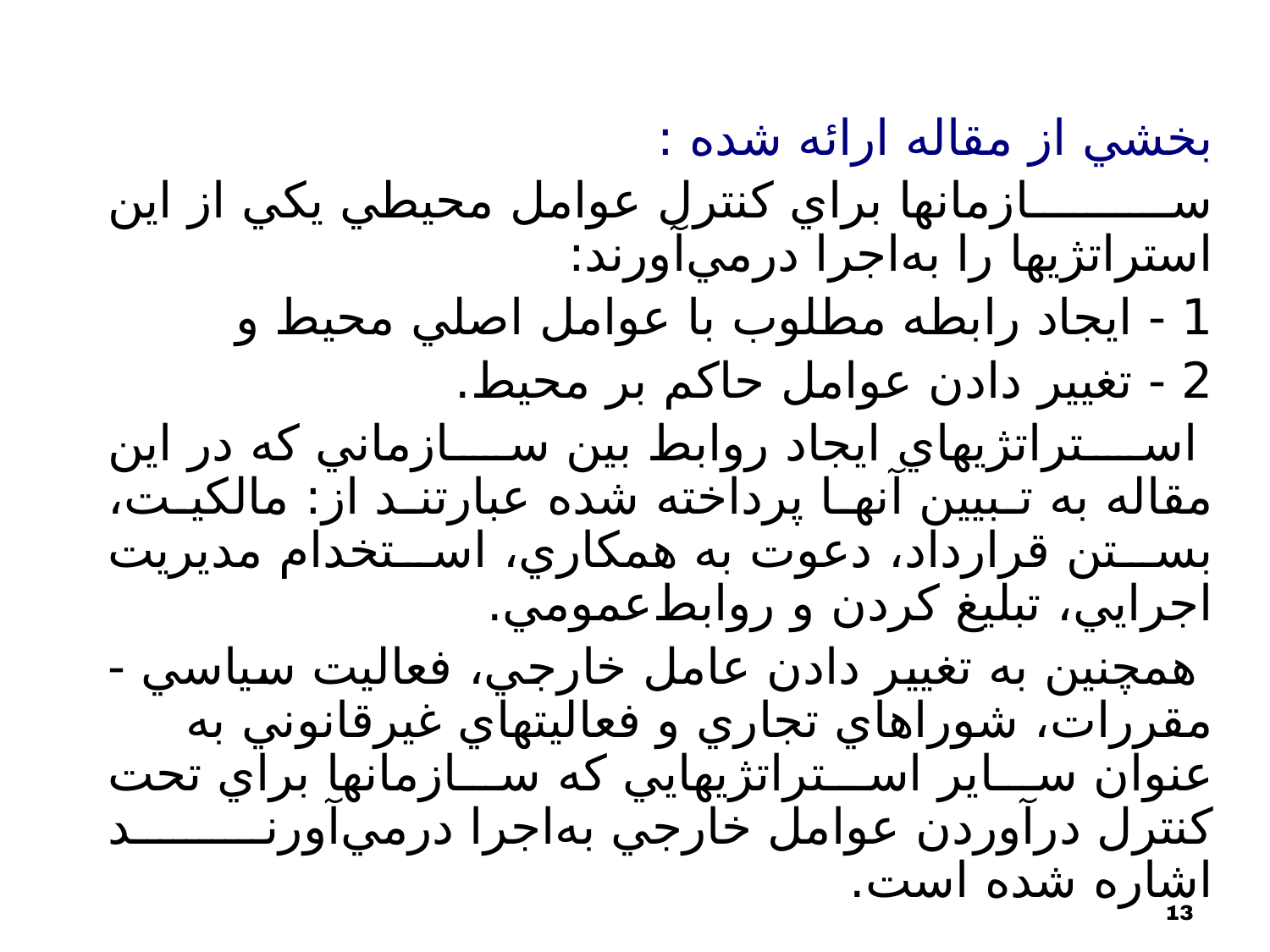

بخشي از مقاله ارائه شده :
‌سازمانها براي‌ كنترل‌ عوامل‌ محيطي‌ يكي‌ از اين‌ استراتژيها را به‌اجرا درمي‌آورند:
1 - ايجاد رابطه‌ مطلوب‌ با عوامل‌ اصلي‌ محيط‌ و
2 - تغيير دادن‌ عوامل‌ حاكم‌ بر محيط.
‌ ‌استراتژيهاي‌ ايجاد روابط‌ بين‌ سازماني‌ كه‌ در اين‌ مقاله‌ به‌ تبيين‌ آنها پرداخته‌ شده‌ عبارتند از: مالكيت، بستن‌ قرارداد، دعوت‌ به‌ همكاري، استخدام‌ مديريت‌ اجرايي، تبليغ‌ كردن‌ و روابط‌عمومي.
‌ ‌همچنين‌ به‌ تغيير دادن‌ عامل‌ خارجي، فعاليت‌ سياسي‌ - مقررات، شوراهاي‌ تجاري‌ و فعاليتهاي‌ غيرقانوني‌ به‌ عنوان‌ ساير استراتژيهايي‌ كه‌ سازمانها براي‌ تحت‌ كنترل‌ درآوردن‌ عوامل‌ خارجي‌ به‌اجرا درمي‌آورند اشاره‌ شده‌ است.
13